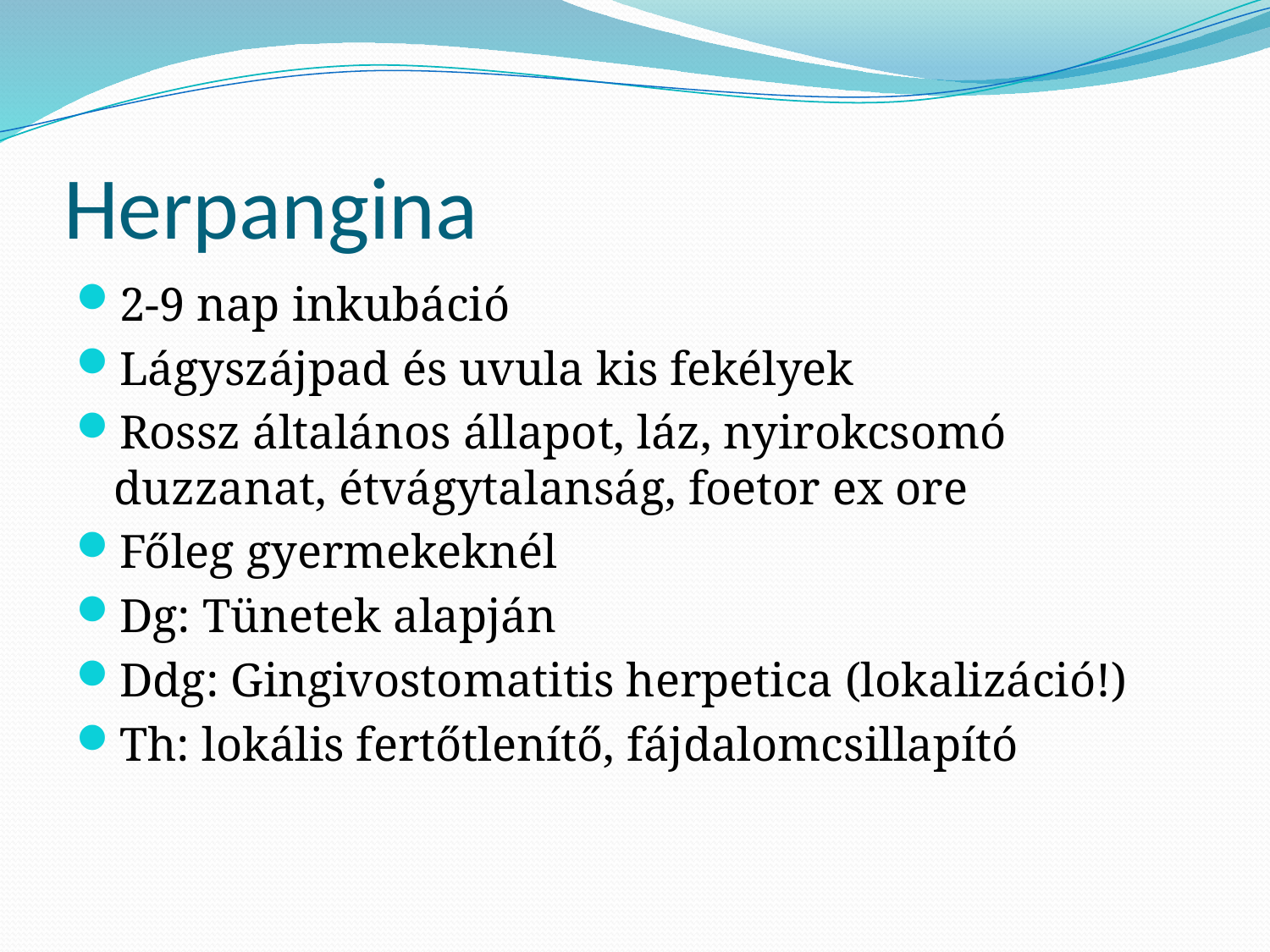

# Herpangina
2-9 nap inkubáció
Lágyszájpad és uvula kis fekélyek
Rossz általános állapot, láz, nyirokcsomó duzzanat, étvágytalanság, foetor ex ore
Főleg gyermekeknél
Dg: Tünetek alapján
Ddg: Gingivostomatitis herpetica (lokalizáció!)
Th: lokális fertőtlenítő, fájdalomcsillapító